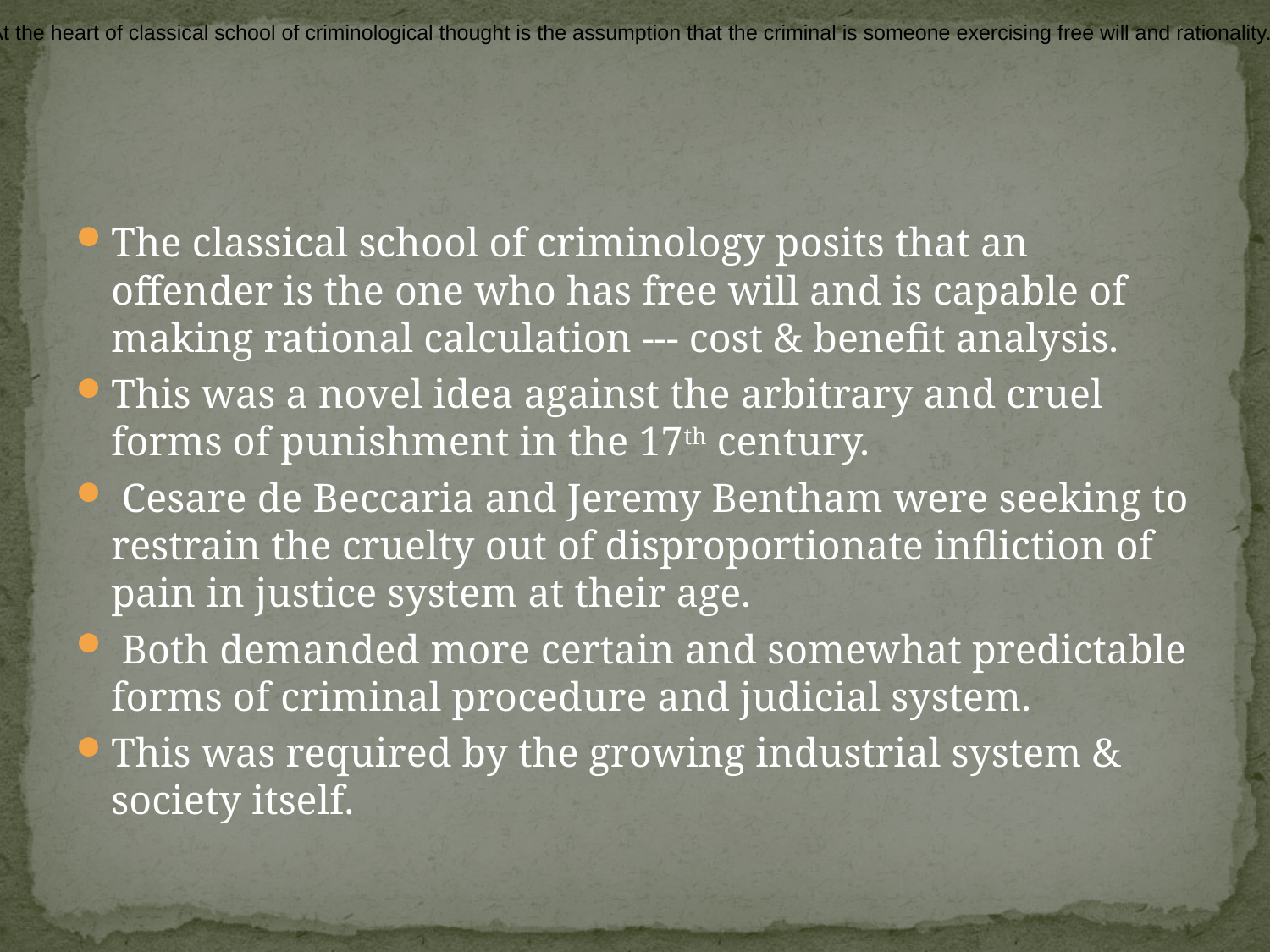

At the heart of classical school of criminological thought is the assumption that the criminal is someone exercising free will and rationality.
#
The classical school of criminology posits that an offender is the one who has free will and is capable of making rational calculation --- cost & benefit analysis.
This was a novel idea against the arbitrary and cruel forms of punishment in the 17th century.
 Cesare de Beccaria and Jeremy Bentham were seeking to restrain the cruelty out of disproportionate infliction of pain in justice system at their age.
 Both demanded more certain and somewhat predictable forms of criminal procedure and judicial system.
This was required by the growing industrial system & society itself.